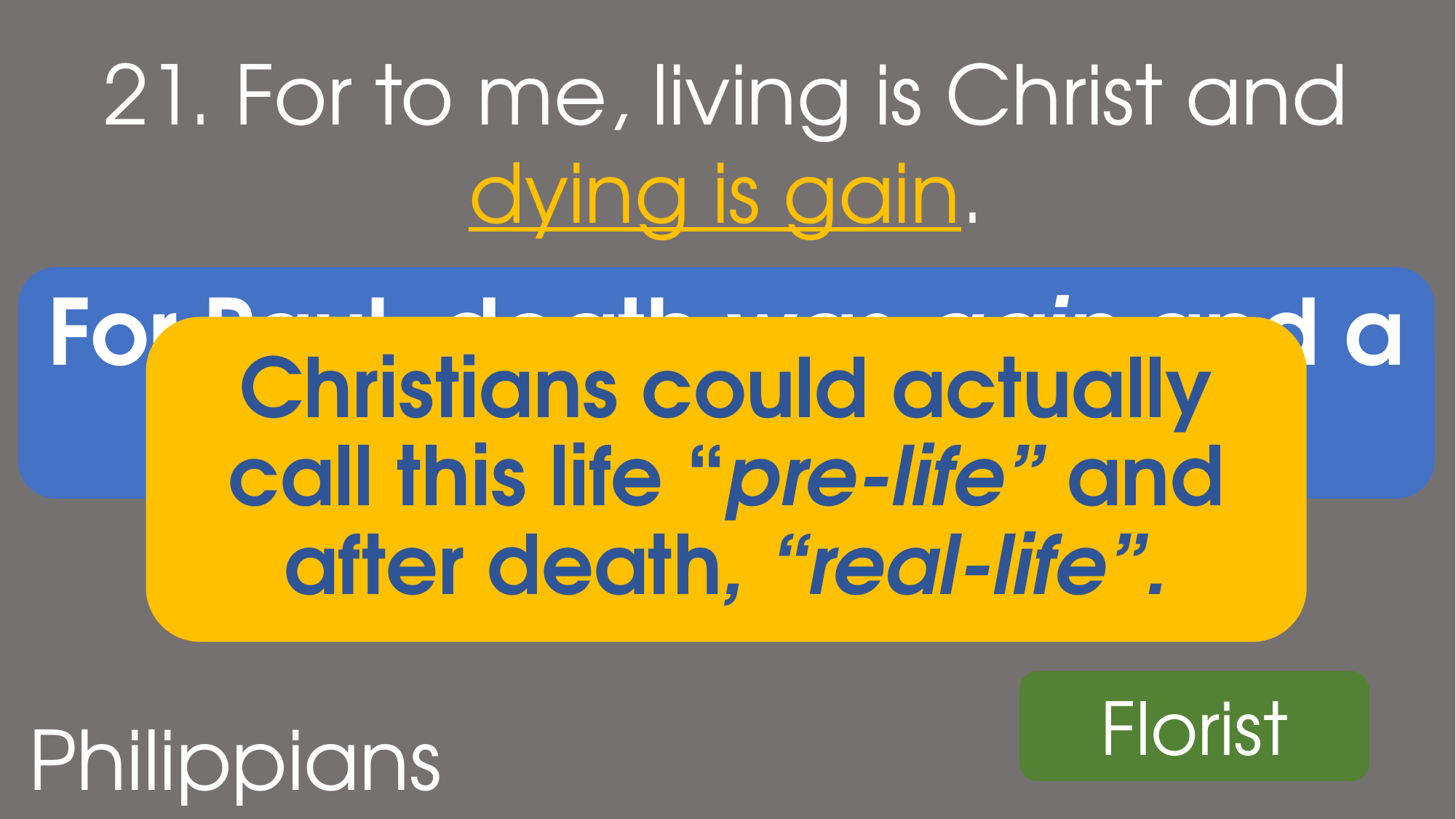

21. For to me, living is Christ and dying is gain.
For Paul, death was gain and a departure.
Christians could actually call this life “pre-life” and after death, “real-life”.
Florist
Philippians